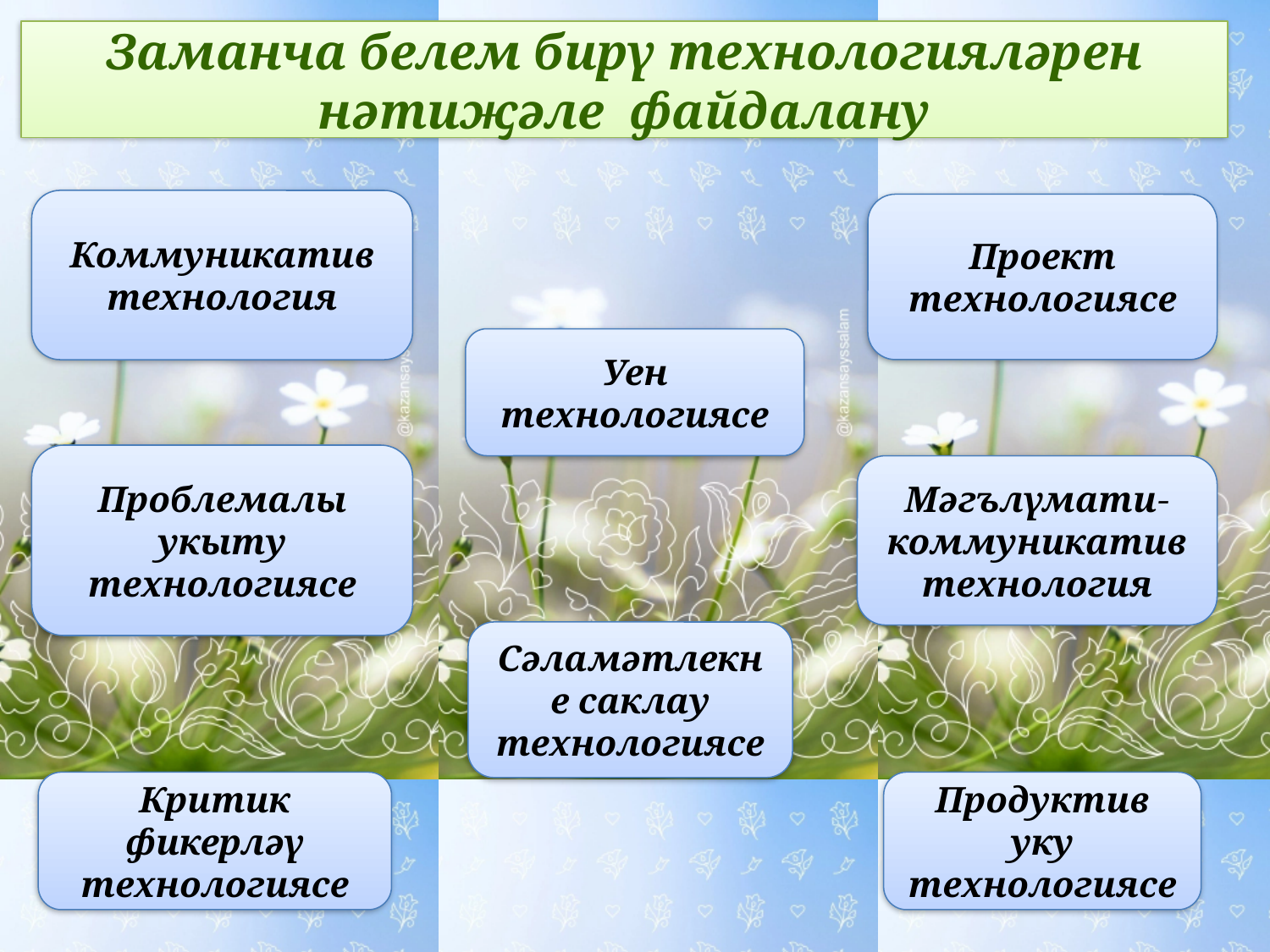

Заманча белем бирү технологияләрен нәтиҗәле  файдалану
Коммуникатив технология
Проект технологиясе
Уен технологиясе
Проблемалы укыту технологиясе
Мәгълүмати-коммуникатив технология

Сәламәтлекне саклау технологиясе

Критик фикерләү технологиясе

Продуктив уку технологиясе